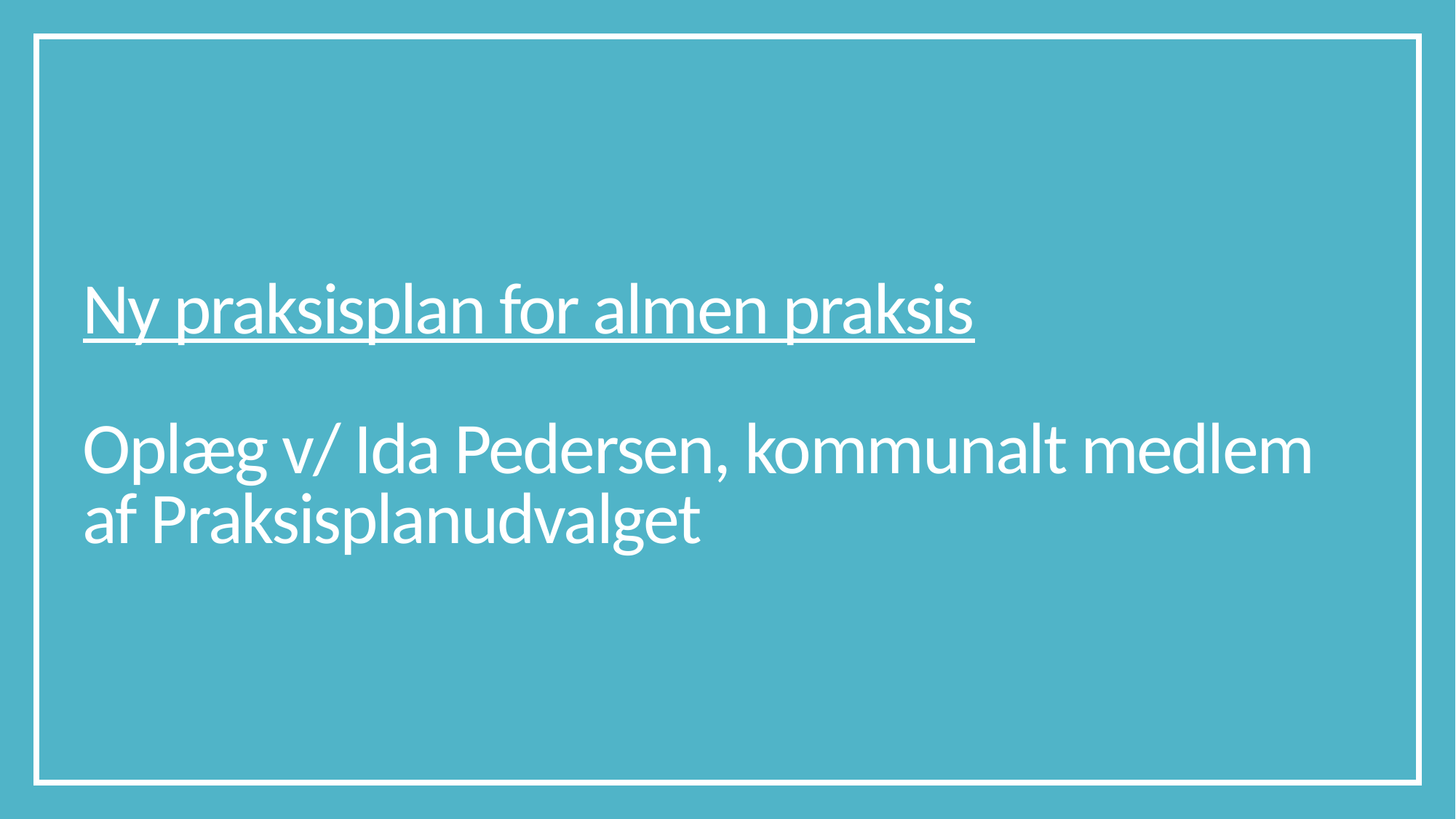

# Ny praksisplan for almen praksis Oplæg v/ Ida Pedersen, kommunalt medlem af Praksisplanudvalget